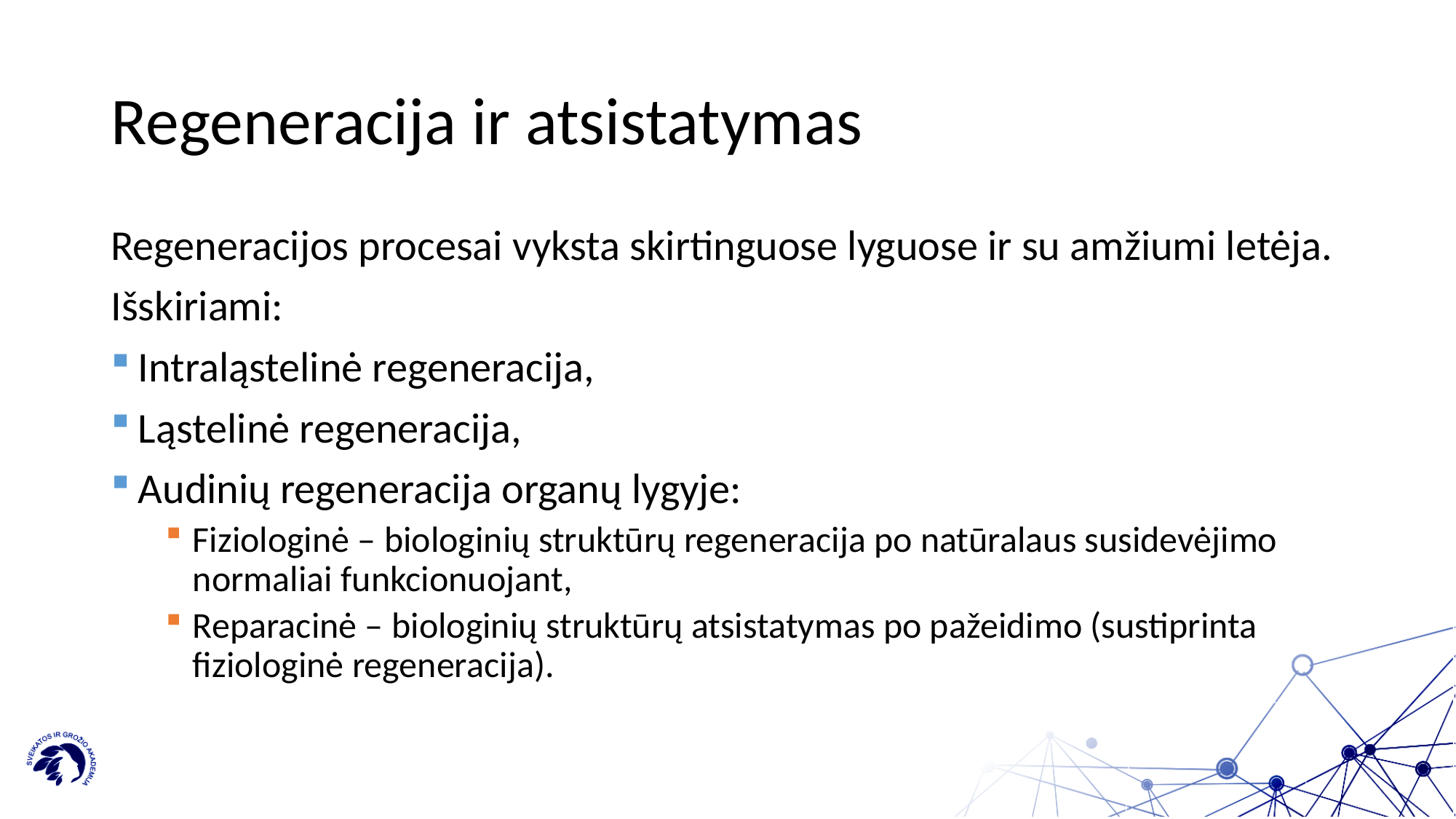

# Regeneracija ir atsistatymas
Regeneracijos procesai vyksta skirtinguose lyguose ir su amžiumi letėja.
Išskiriami:
Intraląstelinė regeneracija,
Ląstelinė regeneracija,
Audinių regeneracija organų lygyje:
Fiziologinė – biologinių struktūrų regeneracija po natūralaus susidevėjimo normaliai funkcionuojant,
Reparacinė – biologinių struktūrų atsistatymas po pažeidimo (sustiprinta fiziologinė regeneracija).